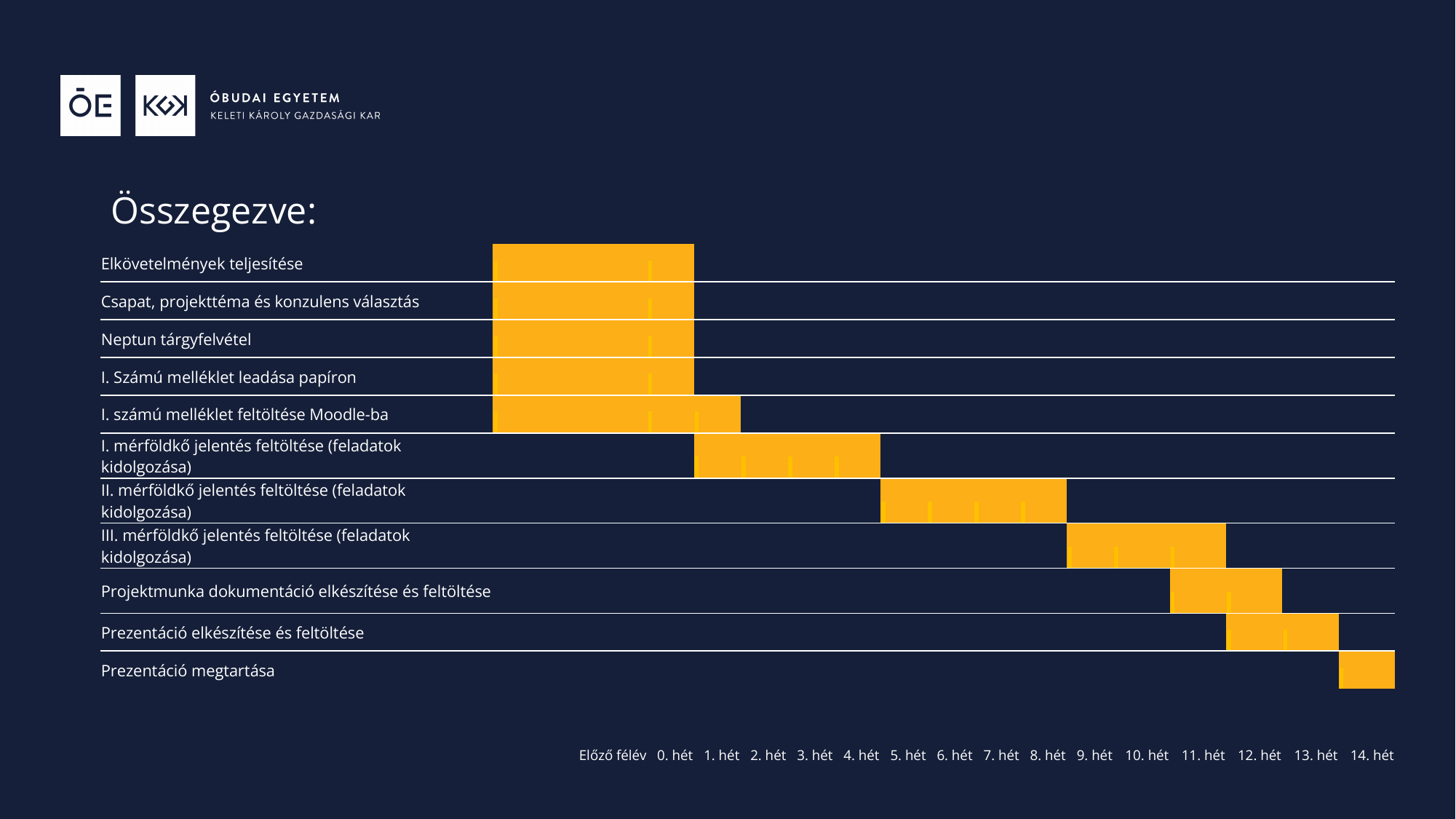

Összegezve:
| Elkövetelmények teljesítése |  |  |  |  |  |  |  |  |  |  |  |  |  |  |  |  |
| --- | --- | --- | --- | --- | --- | --- | --- | --- | --- | --- | --- | --- | --- | --- | --- | --- |
| Csapat, projekttéma és konzulens választás |  |  |  |  |  |  |  |  |  |  |  |  |  |  |  |  |
| Neptun tárgyfelvétel |  |  |  |  |  |  |  |  |  |  |  |  |  |  |  |  |
| I. Számú melléklet leadása papíron |  |  |  |  |  |  |  |  |  |  |  |  |  |  |  |  |
| I. számú melléklet feltöltése Moodle-ba |  |  |  |  |  |  |  |  |  |  |  |  |  |  |  |  |
| I. mérföldkő jelentés feltöltése (feladatok kidolgozása) |  |  |  |  |  |  |  |  |  |  |  |  |  |  |  |  |
| II. mérföldkő jelentés feltöltése (feladatok kidolgozása) |  |  |  |  |  |  |  |  |  |  |  |  |  |  |  |  |
| III. mérföldkő jelentés feltöltése (feladatok kidolgozása) |  |  |  |  |  |  |  |  |  |  |  |  |  |  |  |  |
| Projektmunka dokumentáció elkészítése és feltöltése |  |  |  |  |  |  |  |  |  |  |  |  |  |  |  |  |
| Prezentáció elkészítése és feltöltése |  |  |  |  |  |  |  |  |  |  |  |  |  |  |  |  |
| Prezentáció megtartása |  |  |  |  |  |  |  |  |  |  |  |  |  |  |  |  |
|  |  |  |  |  |  |  |  |  |  |  |  |  |  |  |  |  |
|  | Előző félév | 0. hét | 1. hét | 2. hét | 3. hét | 4. hét | 5. hét | 6. hét | 7. hét | 8. hét | 9. hét | 10. hét | 11. hét | 12. hét | 13. hét | 14. hét |